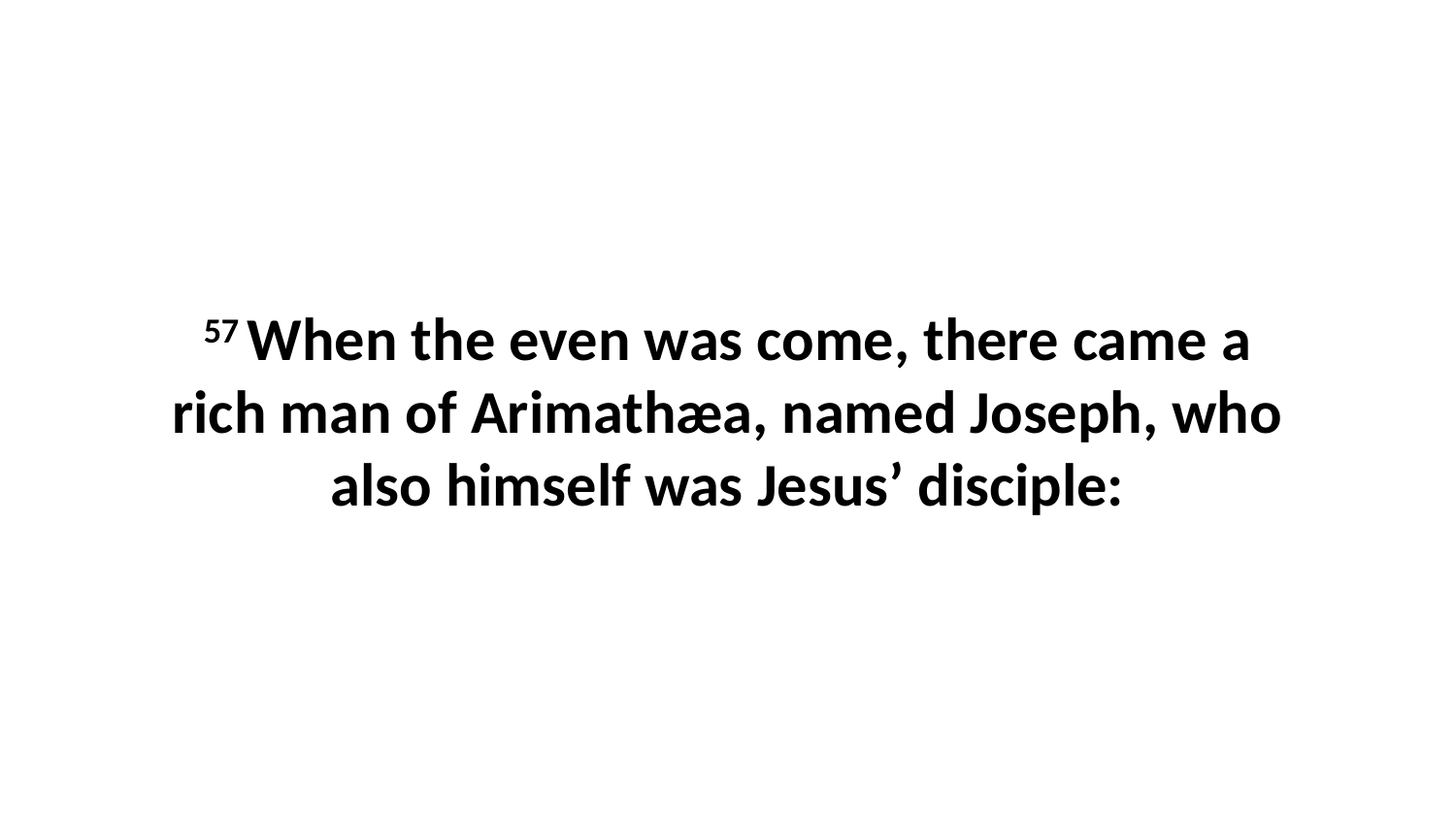

57 When the even was come, there came a rich man of Arimathæa, named Joseph, who also himself was Jesus’ disciple: